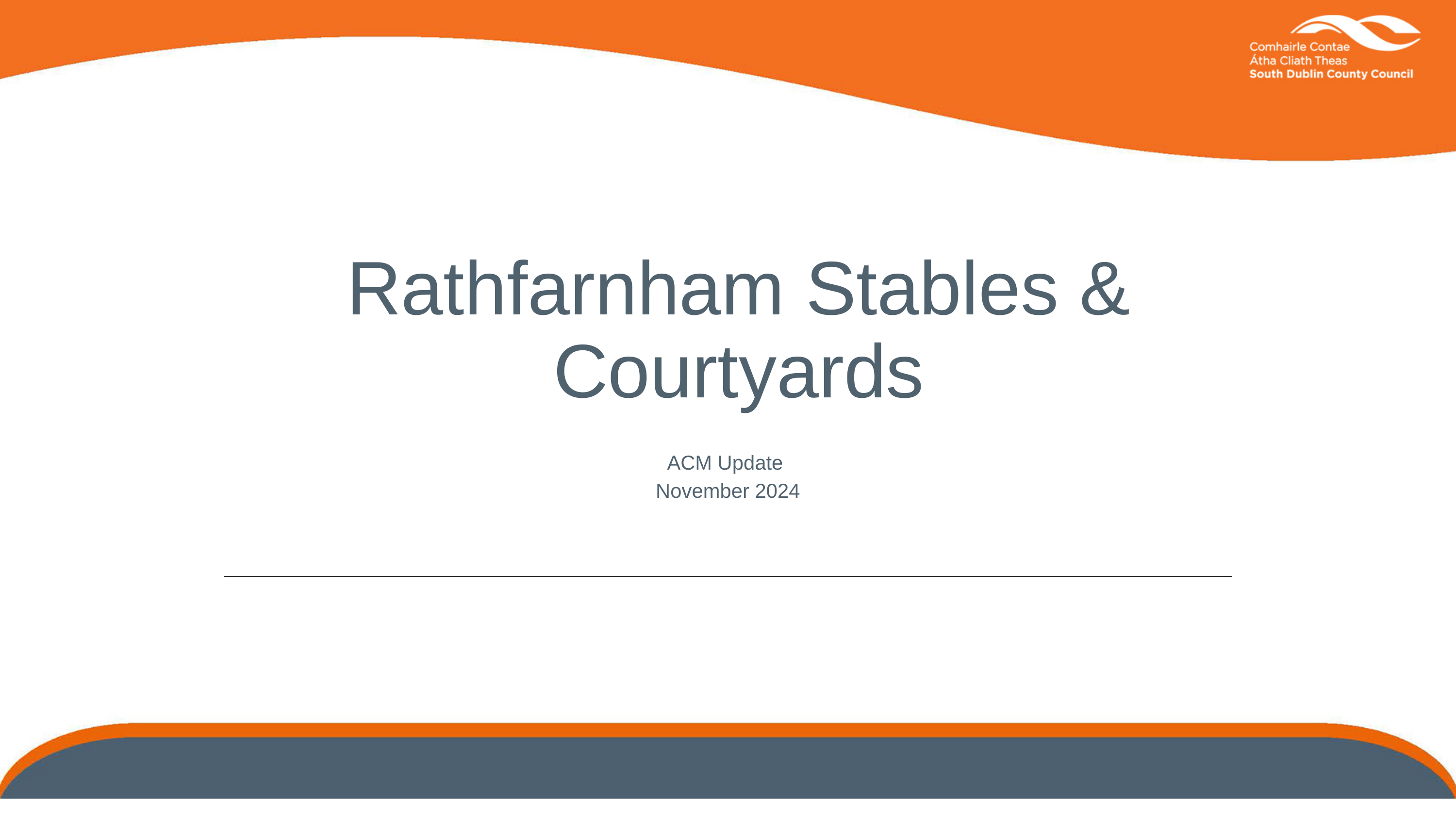

Rathfarnham Stables & Courtyards
ACM Update
November 2024